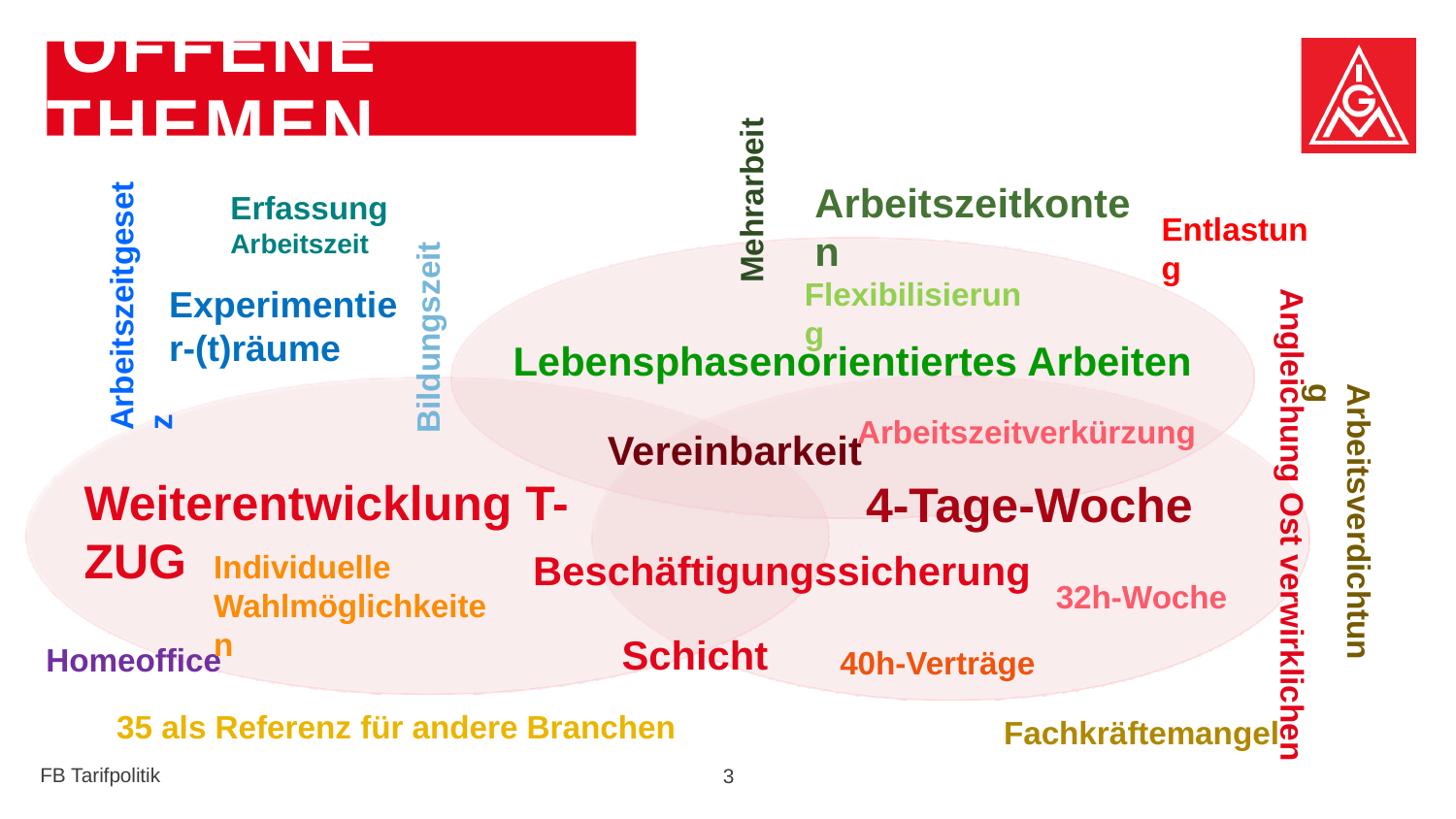

offene Themen
Arbeitszeitkonten
Mehrarbeit
Erfassung Arbeitszeit
Entlastung

Flexibilisierung
Experimentier-(t)räume
Arbeitszeitgesetz
Bildungszeit
Lebensphasenorientiertes Arbeiten

Arbeitszeitverkürzung
Vereinbarkeit
Weiterentwicklung T-ZUG
4-Tage-Woche
Arbeitsverdichtung
Angleichung Ost verwirklichen
Beschäftigungssicherung
Individuelle
Wahlmöglichkeiten
32h-Woche
Schicht
Homeoffice
40h-Verträge
35 als Referenz für andere Branchen
Fachkräftemangel